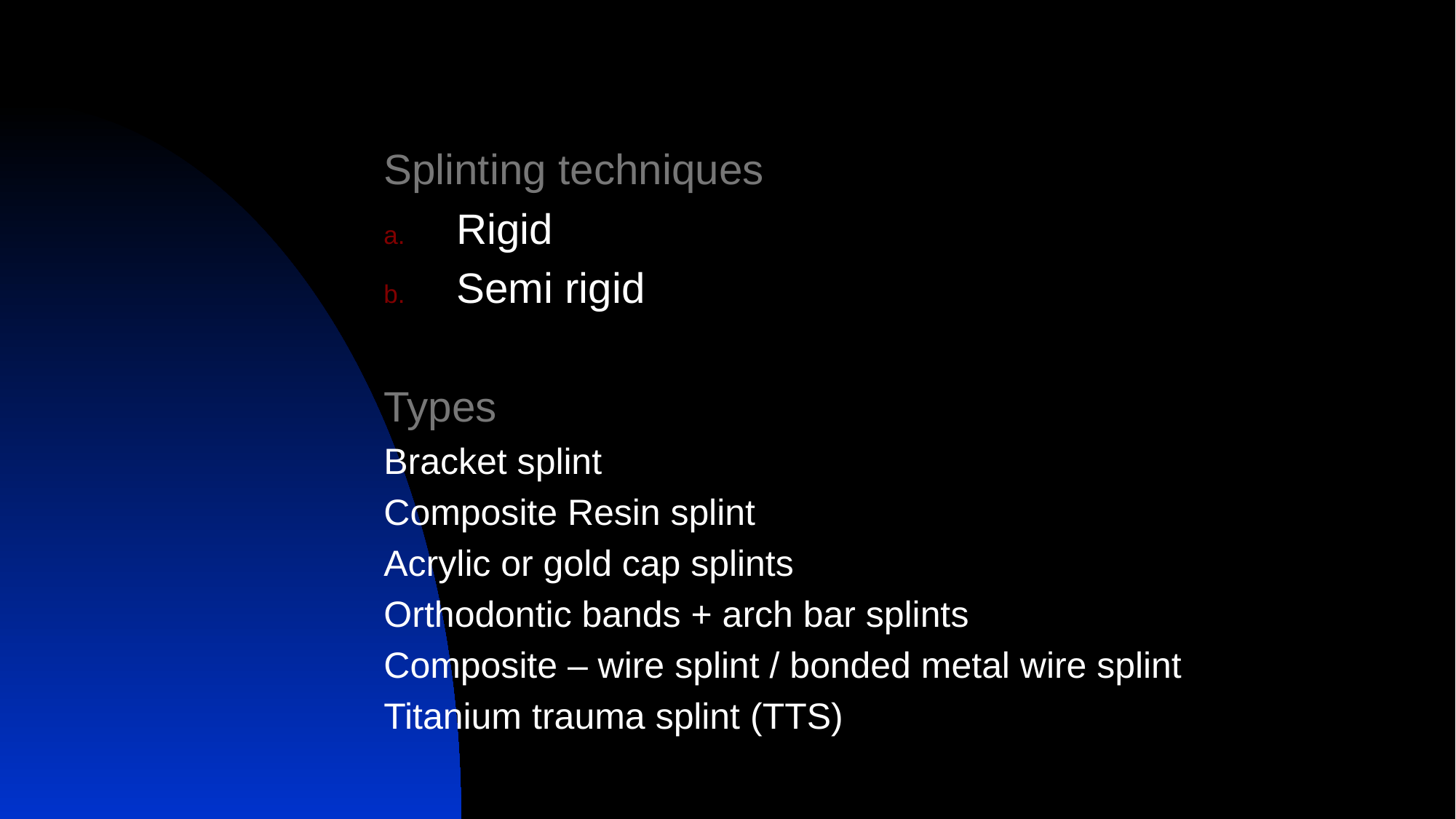

Splinting techniques
Rigid
Semi rigid

Types
Bracket splint
Composite Resin splint
Acrylic or gold cap splints
Orthodontic bands + arch bar splints
Composite – wire splint / bonded metal wire splint
Titanium trauma splint (TTS)